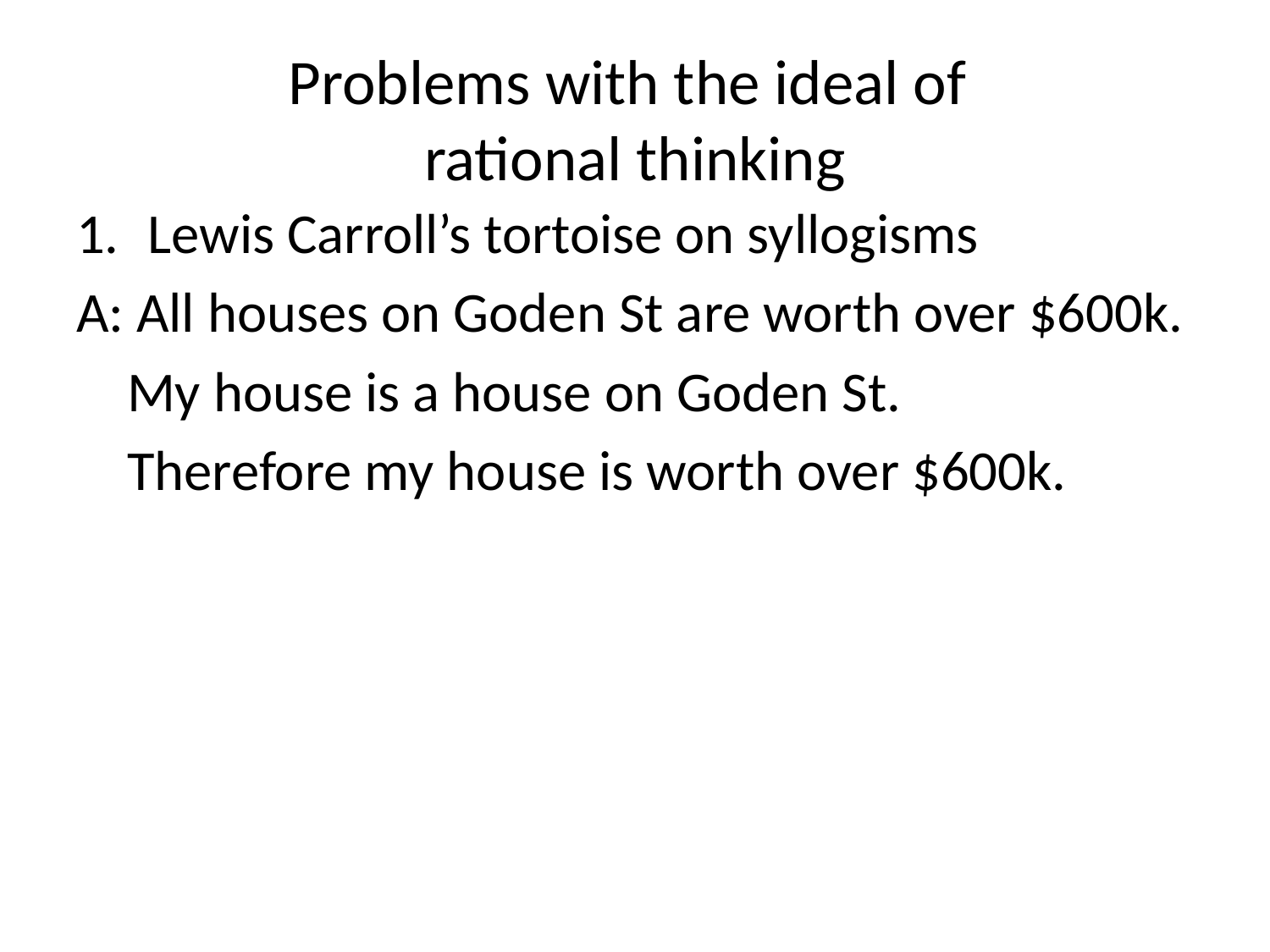

# Problems with the ideal of rational thinking
Lewis Carroll’s tortoise on syllogisms
A: All houses on Goden St are worth over $600k.
    My house is a house on Goden St.
    Therefore my house is worth over $600k.